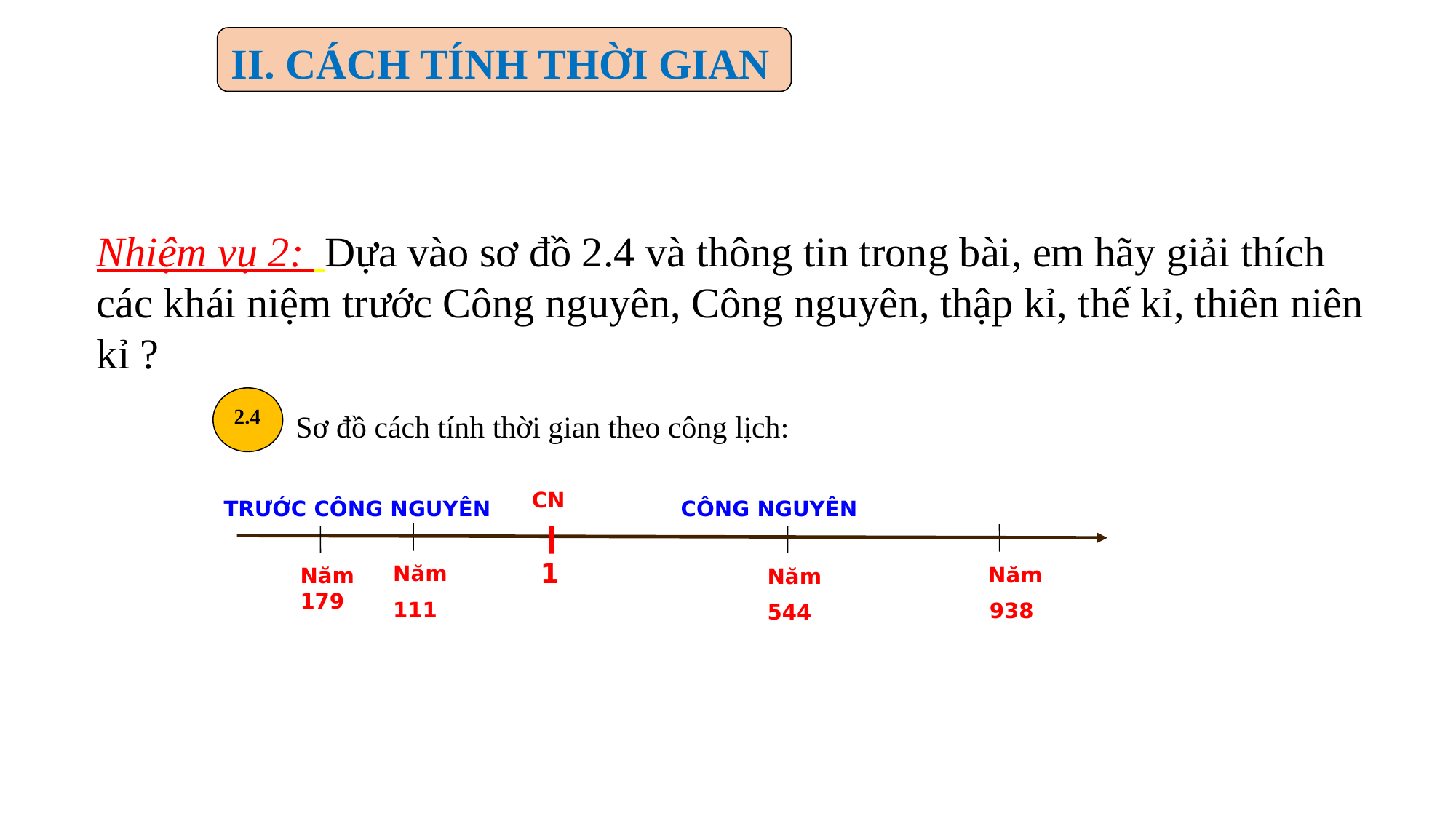

II. CÁCH TÍNH THỜI GIAN
Nhiệm vụ 2:  Dựa vào sơ đồ 2.4 và thông tin trong bài, em hãy giải thích các khái niệm trước Công nguyên, Công nguyên, thập kỉ, thế kỉ, thiên niên kỉ ?
2.4
Sơ đồ cách tính thời gian theo công lịch:
CN
TRƯỚC CÔNG NGUYÊN
CÔNG NGUYÊN

1

Năm
111

 Năm
938

Năm179

Năm
544